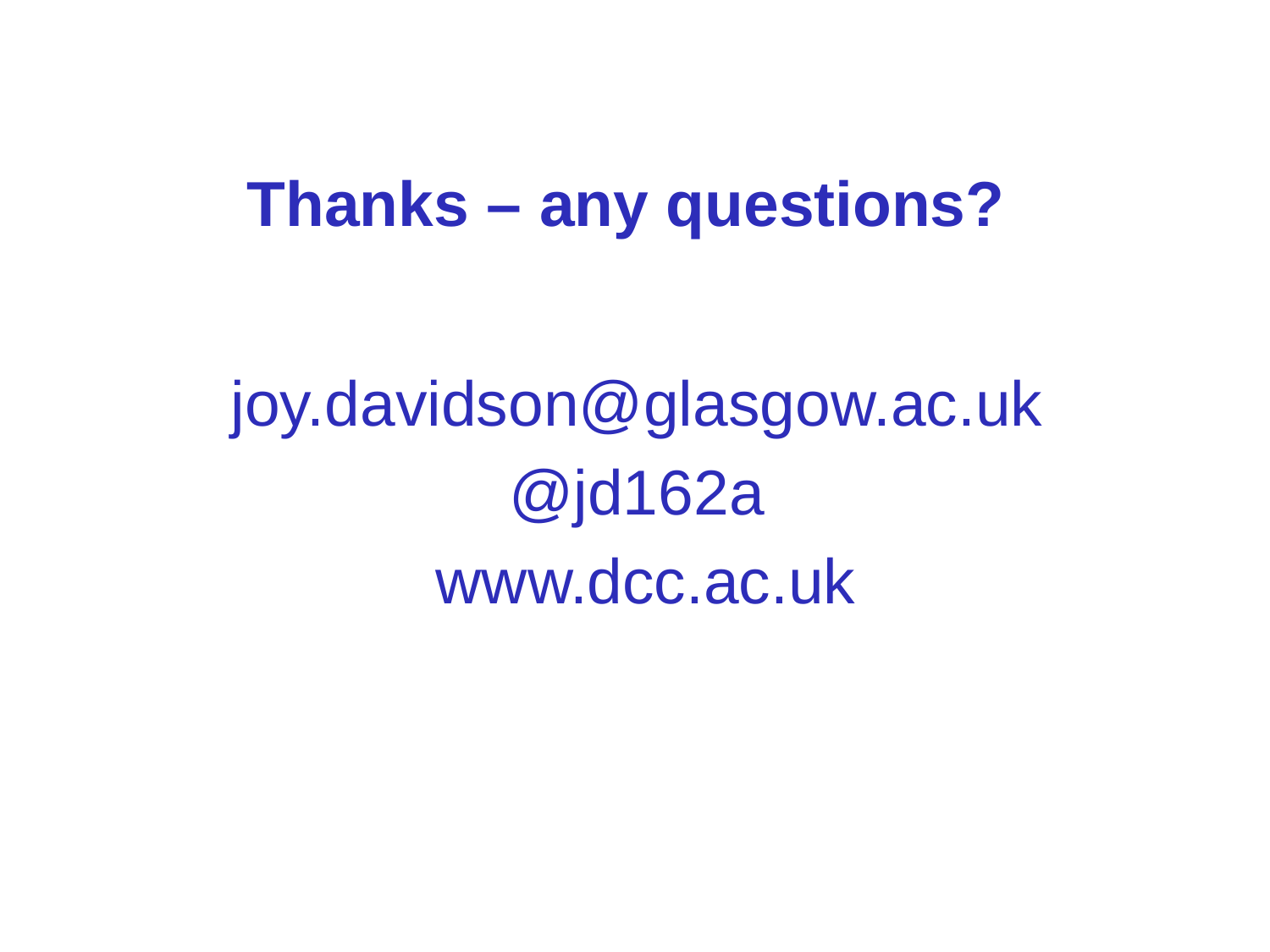

# Thanks – any questions?
joy.davidson@glasgow.ac.uk
@jd162a
www.dcc.ac.uk